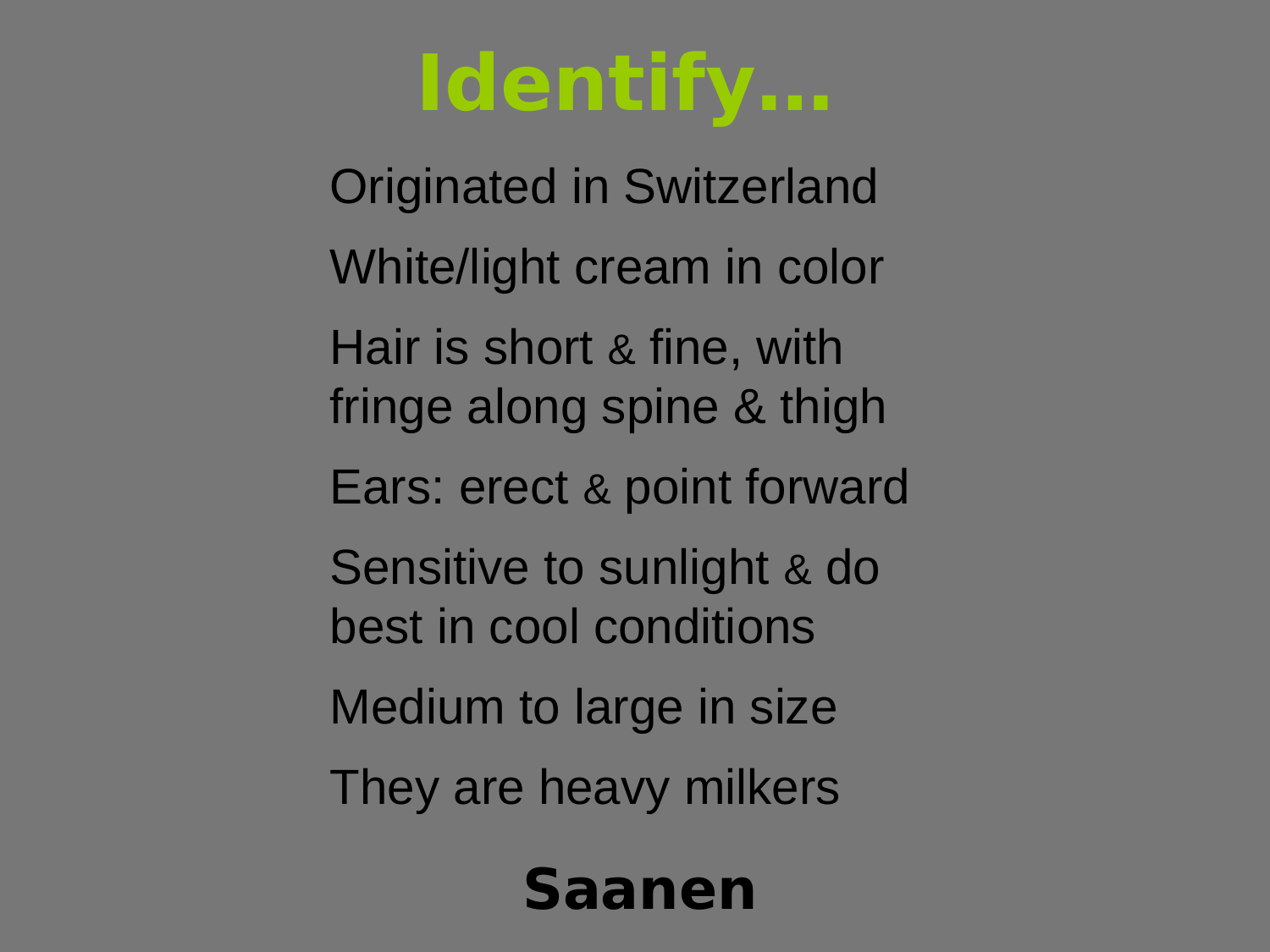

# Identify…
Originated in Switzerland

White/light cream in color

Hair is short & fine, with fringe along spine & thigh

Ears: erect & point forward

Sensitive to sunlight & do best in cool conditions

Medium to large in size

They are heavy milkers

Saanen